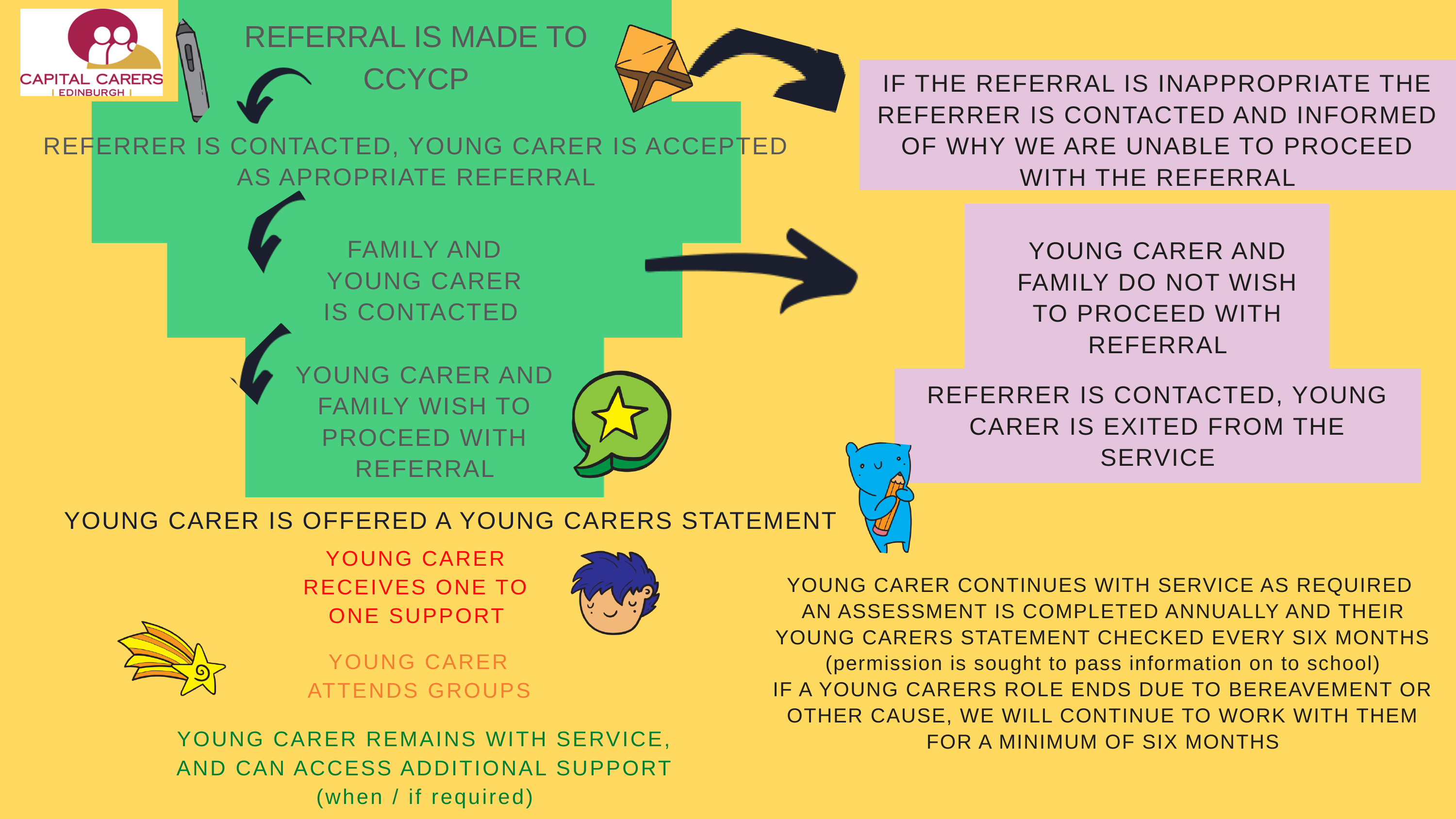

REFERRAL IS MADE TO CCYCP

IF THE REFERRAL IS INAPPROPRIATE THE REFERRER IS CONTACTED AND INFORMED OF WHY WE ARE UNABLE TO PROCEED WITH THE REFERRAL

REFERRER IS CONTACTED, YOUNG CARER IS ACCEPTED AS APROPRIATE REFERRAL

FAMILY AND YOUNG CARER IS CONTACTED
YOUNG CARER AND FAMILY DO NOT WISH TO PROCEED WITH REFERRAL

YOUNG CARER AND FAMILY WISH TO PROCEED WITH REFERRAL

REFERRER IS CONTACTED, YOUNG CARER IS EXITED FROM THE SERVICE

YOUNG CARER IS OFFERED A YOUNG CARERS STATEMENT
YOUNG CARER RECEIVES ONE TO ONE SUPPORT

YOUNG CARER CONTINUES WITH SERVICE AS REQUIRED
AN ASSESSMENT IS COMPLETED ANNUALLY AND THEIR
YOUNG CARERS STATEMENT CHECKED EVERY SIX MONTHS (permission is sought to pass information on to school)
IF A YOUNG CARERS ROLE ENDS DUE TO BEREAVEMENT OR OTHER CAUSE, WE WILL CONTINUE TO WORK WITH THEM FOR A MINIMUM OF SIX MONTHS

YOUNG CARER ATTENDS GROUPS
YOUNG CARER REMAINS WITH SERVICE, AND CAN ACCESS ADDITIONAL SUPPORT (when / if required)